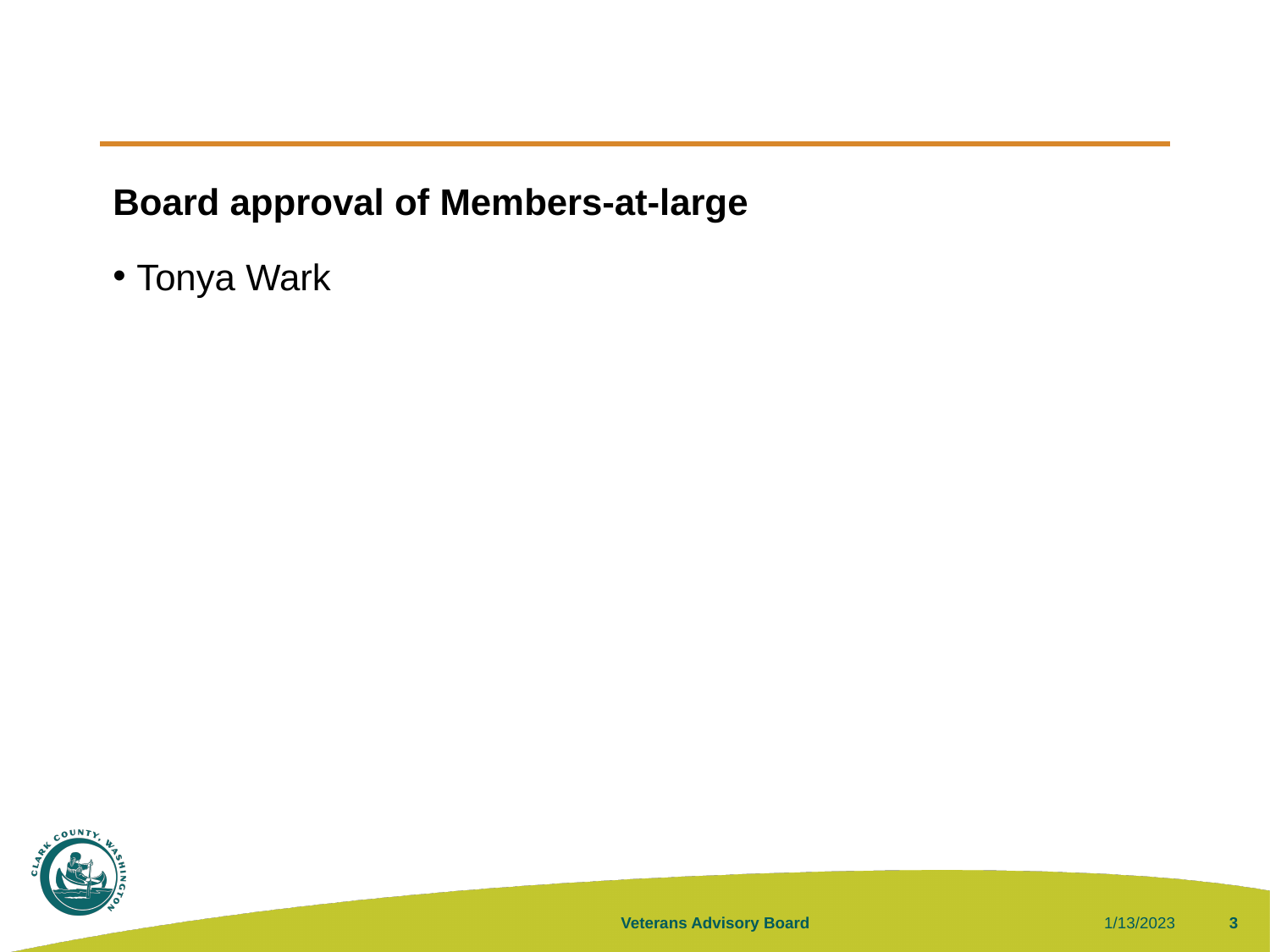

Board approval of Members-at-large
Tonya Wark
Veterans Advisory Board
1/13/2023
3